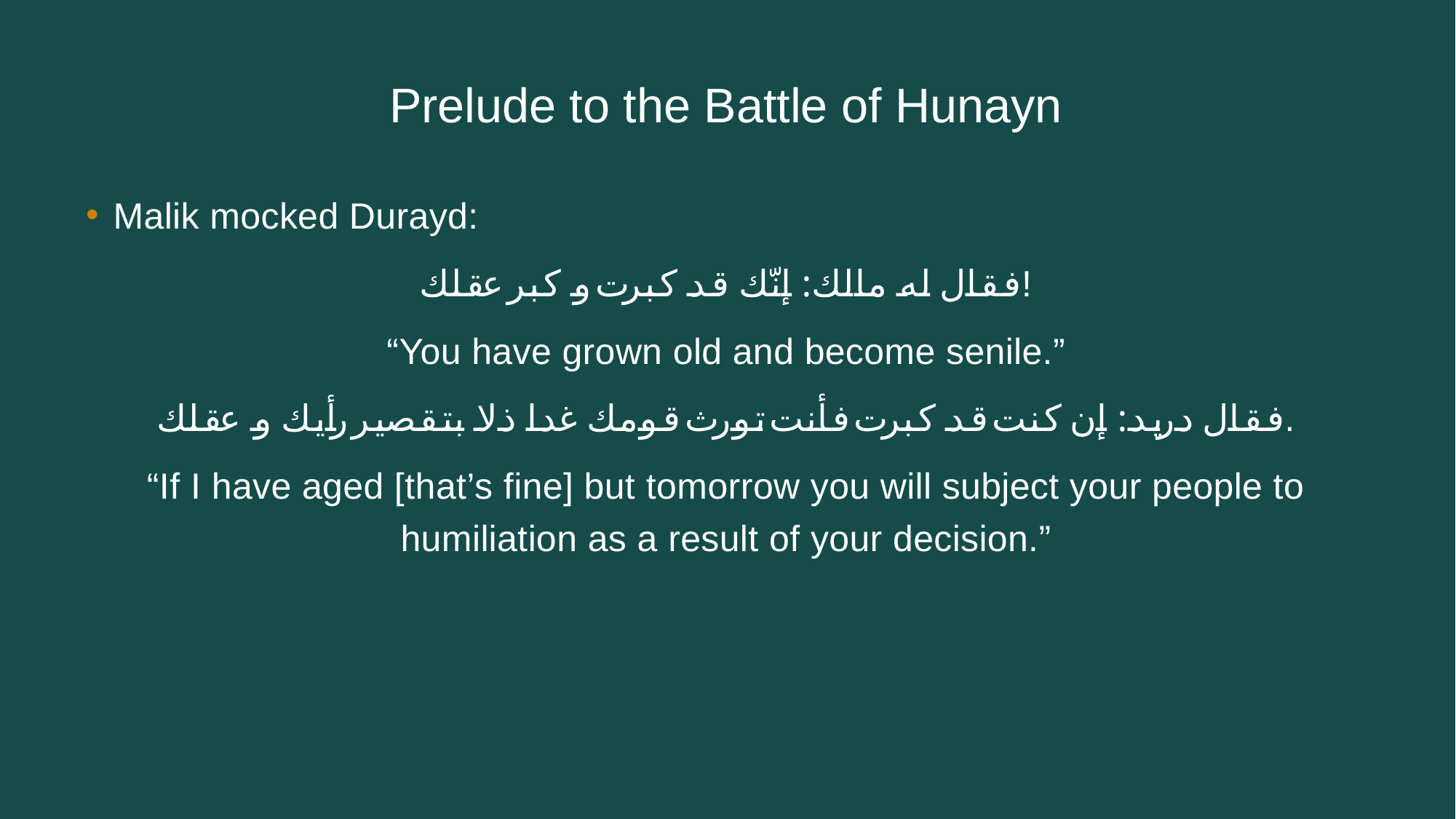

# Prelude to the Battle of Hunayn
Malik mocked Durayd:
فقال له مالك: إنّك قد كبرت و كبر عقلك!
“You have grown old and become senile.”
فقال دريد: إن كنت قد كبرت فأنت تورث قومك غدا ذلا بتقصير رأيك و عقلك.
“If I have aged [that’s fine] but tomorrow you will subject your people to humiliation as a result of your decision.”